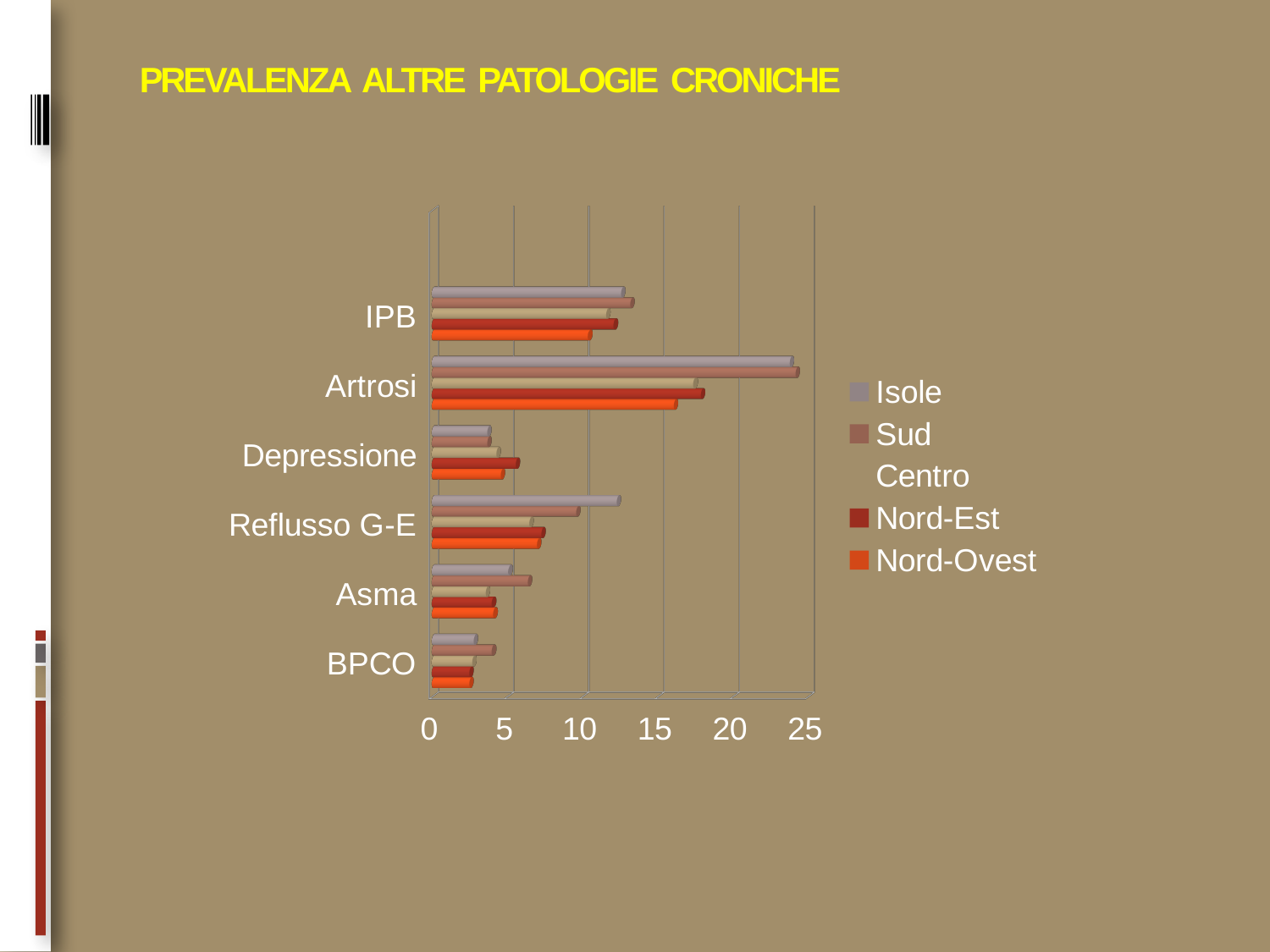

# Prevalenza  altre  patologie  croniche

[unsupported chart]